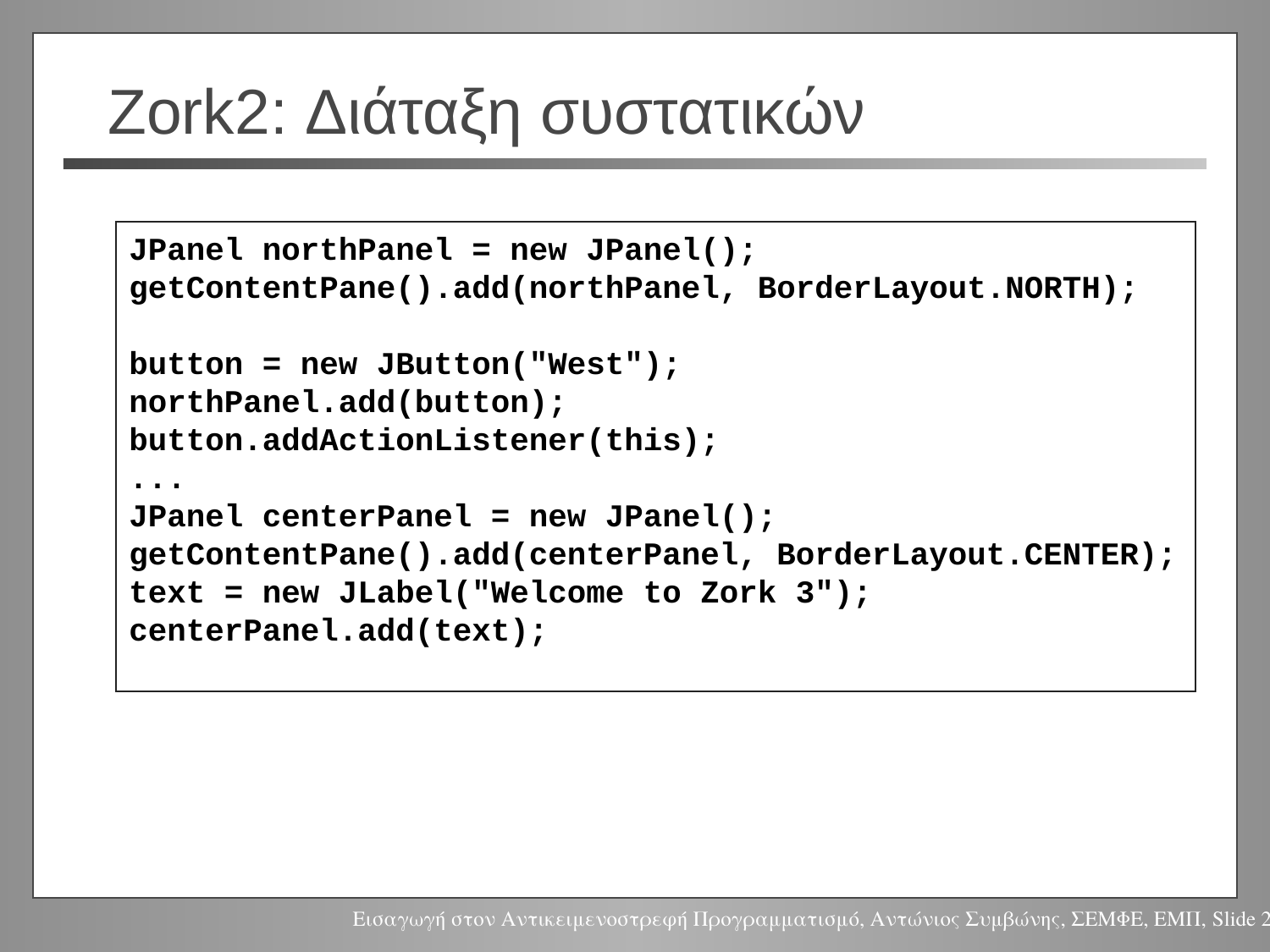

# Zork2: Διάταξη συστατικών
JPanel northPanel = new JPanel();
getContentPane().add(northPanel, BorderLayout.NORTH);

button = new JButton("West");
northPanel.add(button);
button.addActionListener(this);
...
JPanel centerPanel = new JPanel();
getContentPane().add(centerPanel, BorderLayout.CENTER);
text = new JLabel("Welcome to Zork 3");
centerPanel.add(text);